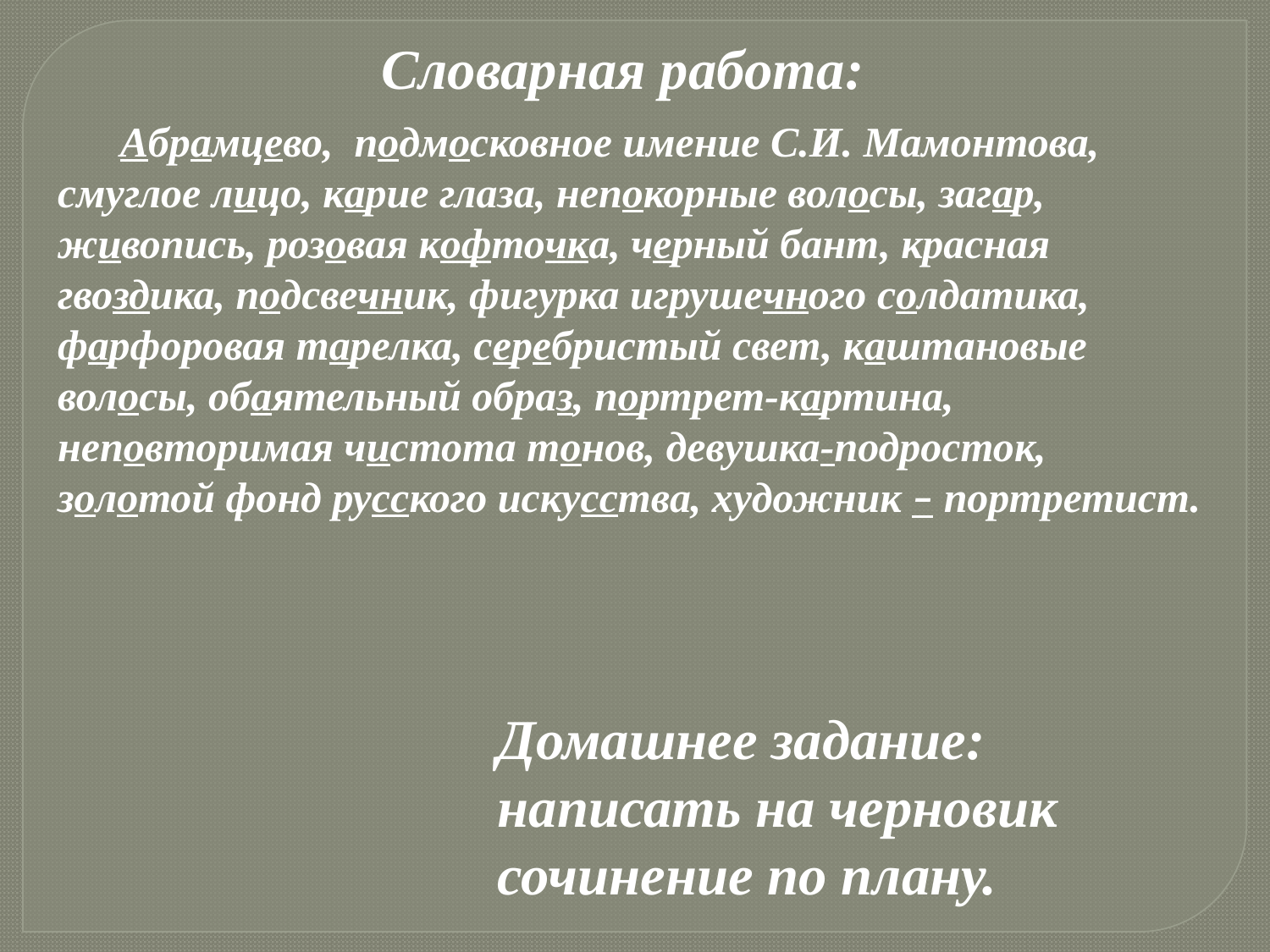

Словарная работа:
Абрамцево,  подмосковное имение С.И. Мамонтова, смуглое лицо, карие глаза, непокорные волосы, загар, живопись, розовая кофточка, черный бант, красная гвоздика, подсвечник, фигурка игрушечного солдатика, фарфоровая тарелка, серебристый свет, каштановые волосы, обаятельный образ, портрет-картина, неповторимая чистота тонов, девушка-подросток, золотой фонд русского искусства, художник – портретист.
Домашнее задание: написать на черновик сочинение по плану.